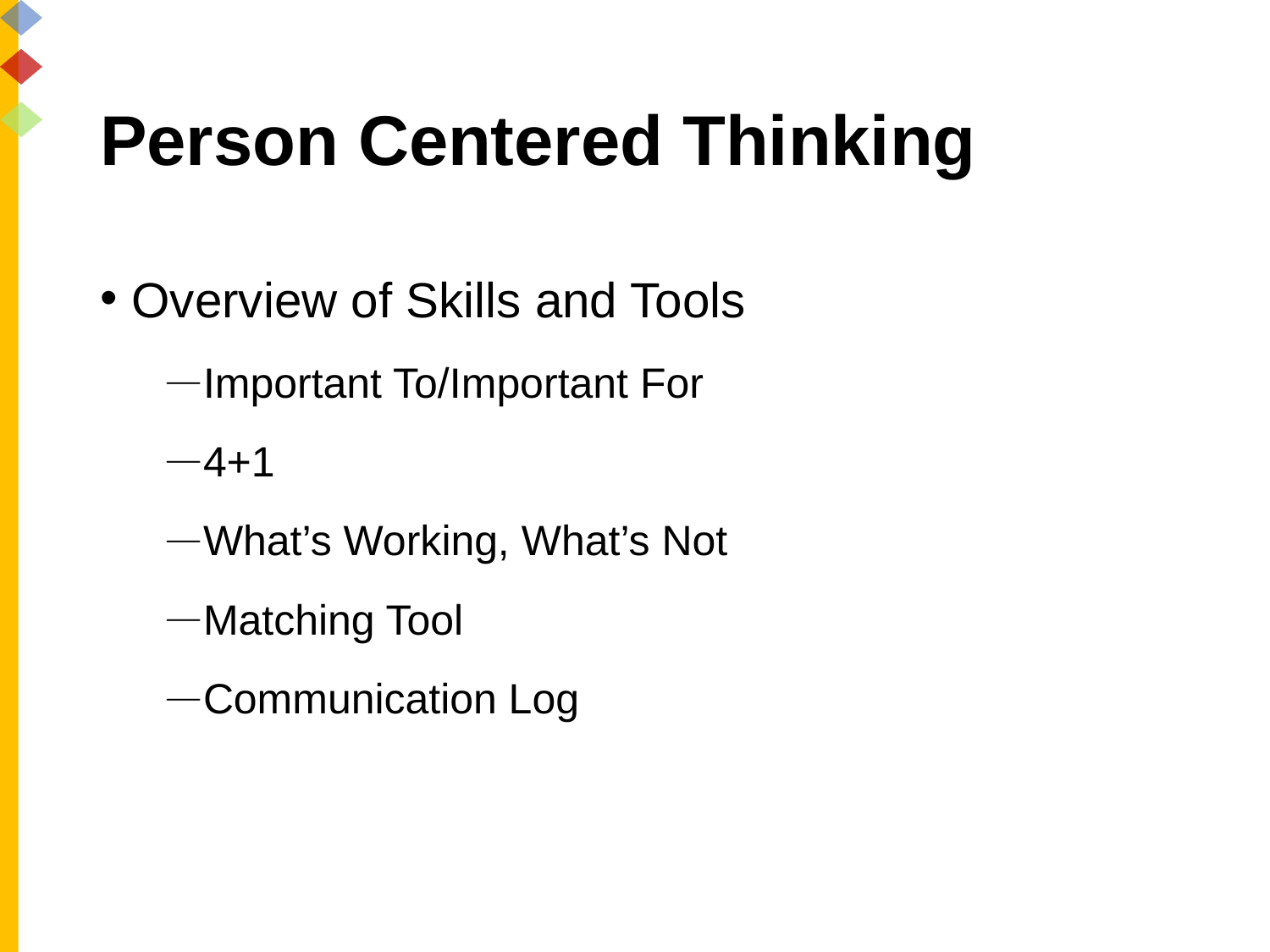

# Person Centered Thinking
Overview of Skills and Tools
Important To/Important For
4+1
What’s Working, What’s Not
Matching Tool
Communication Log